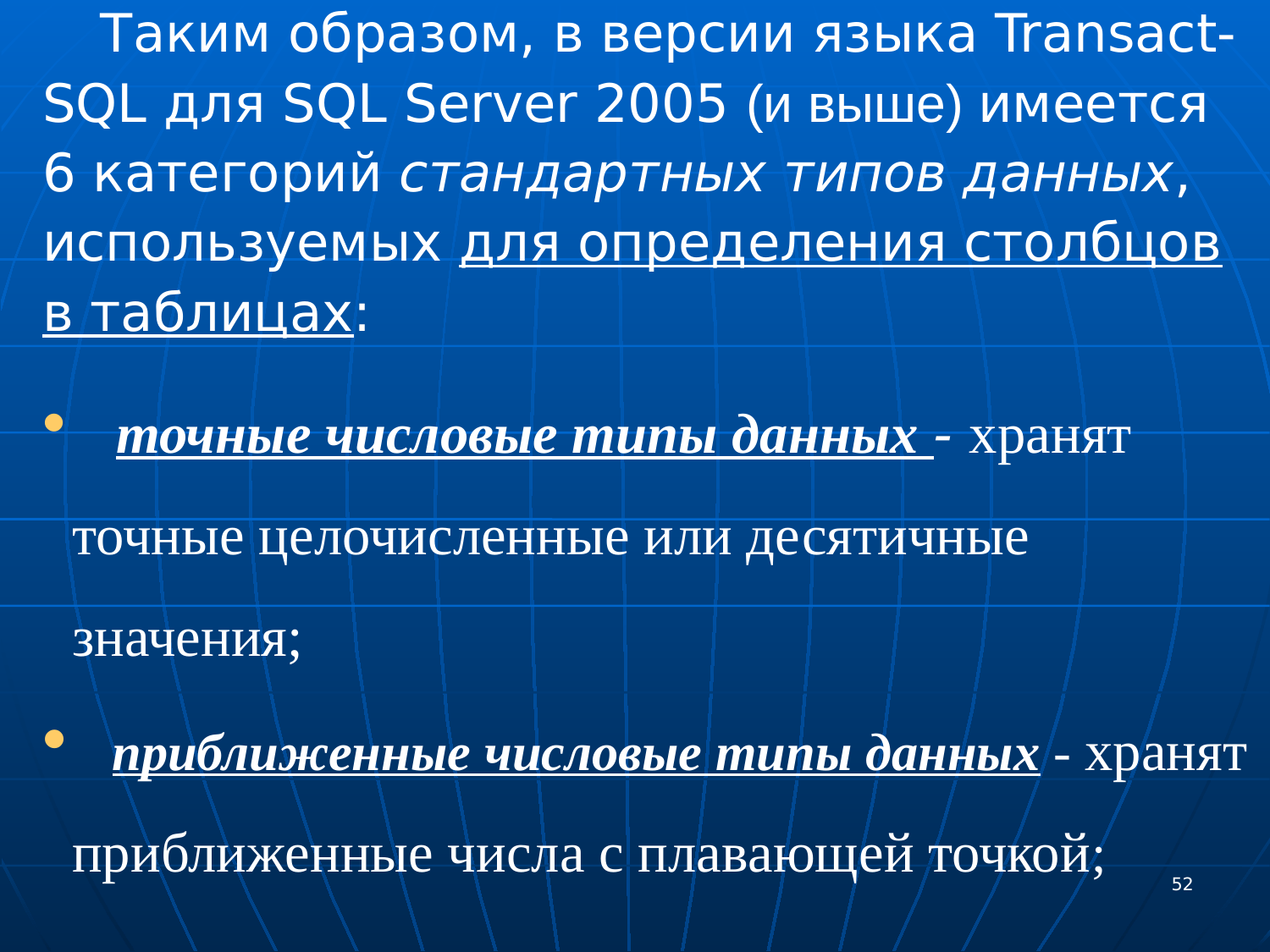

Таким образом, в версии языка Transact-SQL для SQL Server 2005 (и выше) имеется
6 категорий стандартных типов данных, используемых для определения столбцов в таблицах:

   точные числовые типы данных - хранят точные целочисленные или десятичные значения;

   приближенные числовые типы данных - хранят приближенные числа с плавающей точкой;
52